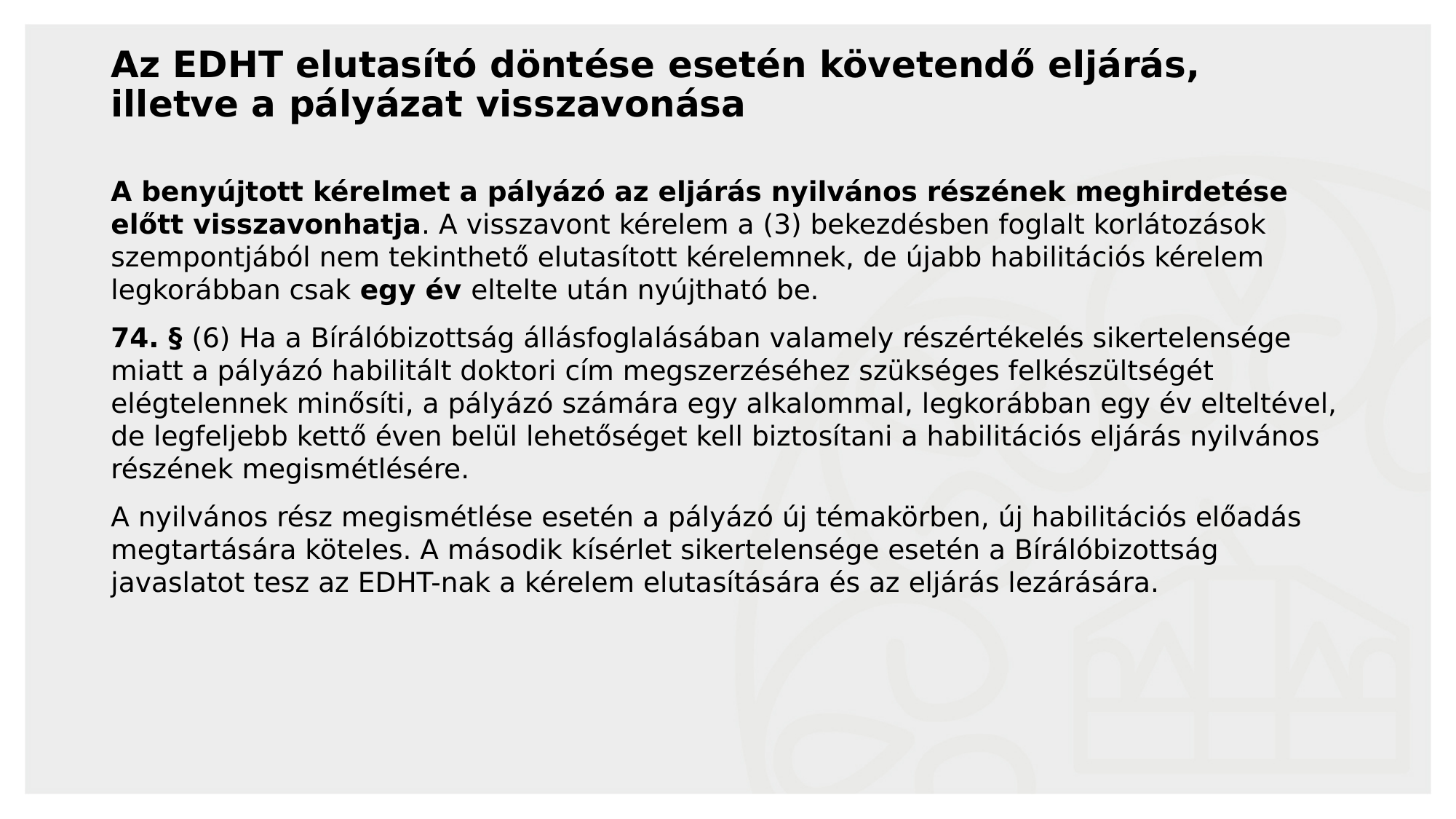

# Az EDHT elutasító döntése esetén követendő eljárás, illetve a pályázat visszavonása
A benyújtott kérelmet a pályázó az eljárás nyilvános részének meghirdetése előtt visszavonhatja. A visszavont kérelem a (3) bekezdésben foglalt korlátozások szempontjából nem tekinthető elutasított kérelemnek, de újabb habilitációs kérelem legkorábban csak egy év eltelte után nyújtható be.
74. § (6) Ha a Bírálóbizottság állásfoglalásában valamely részértékelés sikertelensége miatt a pályázó habilitált doktori cím megszerzéséhez szükséges felkészültségét elégtelennek minősíti, a pályázó számára egy alkalommal, legkorábban egy év elteltével, de legfeljebb kettő éven belül lehetőséget kell biztosítani a habilitációs eljárás nyilvános részének megismétlésére.
A nyilvános rész megismétlése esetén a pályázó új témakörben, új habilitációs előadás megtartására köteles. A második kísérlet sikertelensége esetén a Bírálóbizottság javaslatot tesz az EDHT-nak a kérelem elutasítására és az eljárás lezárására.